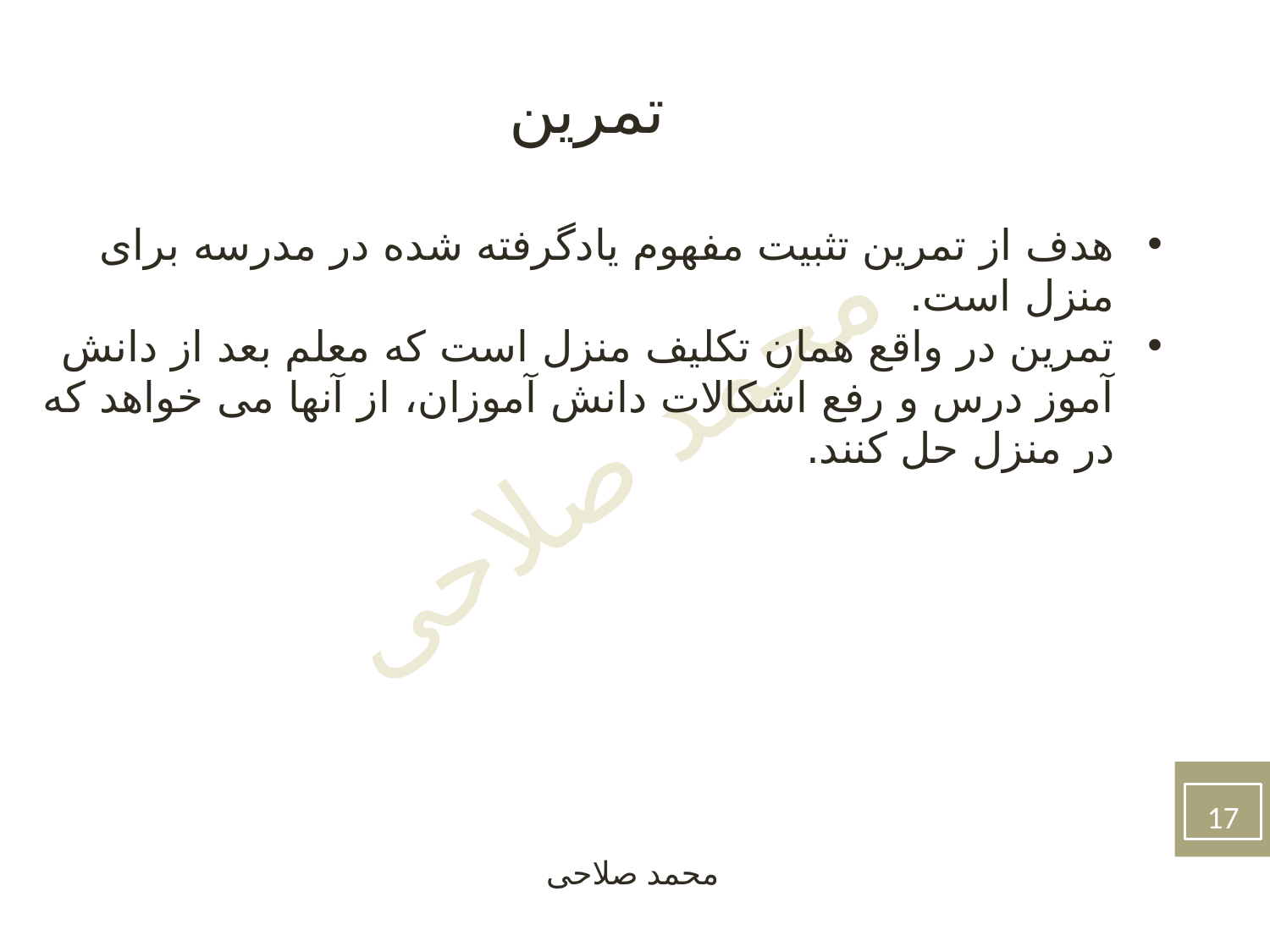

تمرین
هدف از تمرین تثبیت مفهوم یادگرفته شده در مدرسه برای منزل است.
تمرین در واقع همان تکلیف منزل است که معلم بعد از دانش آموز درس و رفع اشکالات دانش آموزان، از آنها می خواهد که در منزل حل کنند.
17